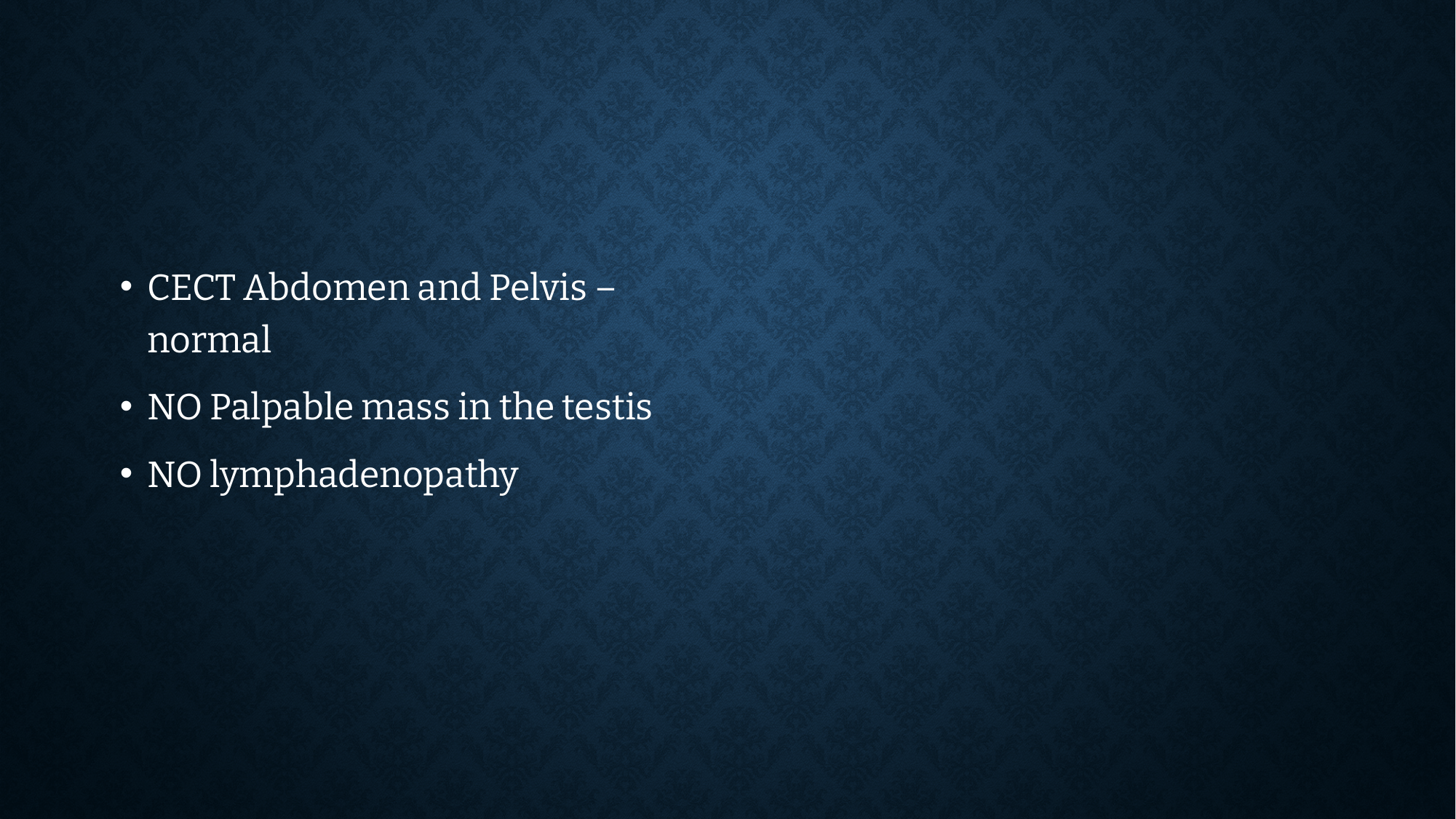

#
CECT Abdomen and Pelvis –normal
NO Palpable mass in the testis
NO lymphadenopathy